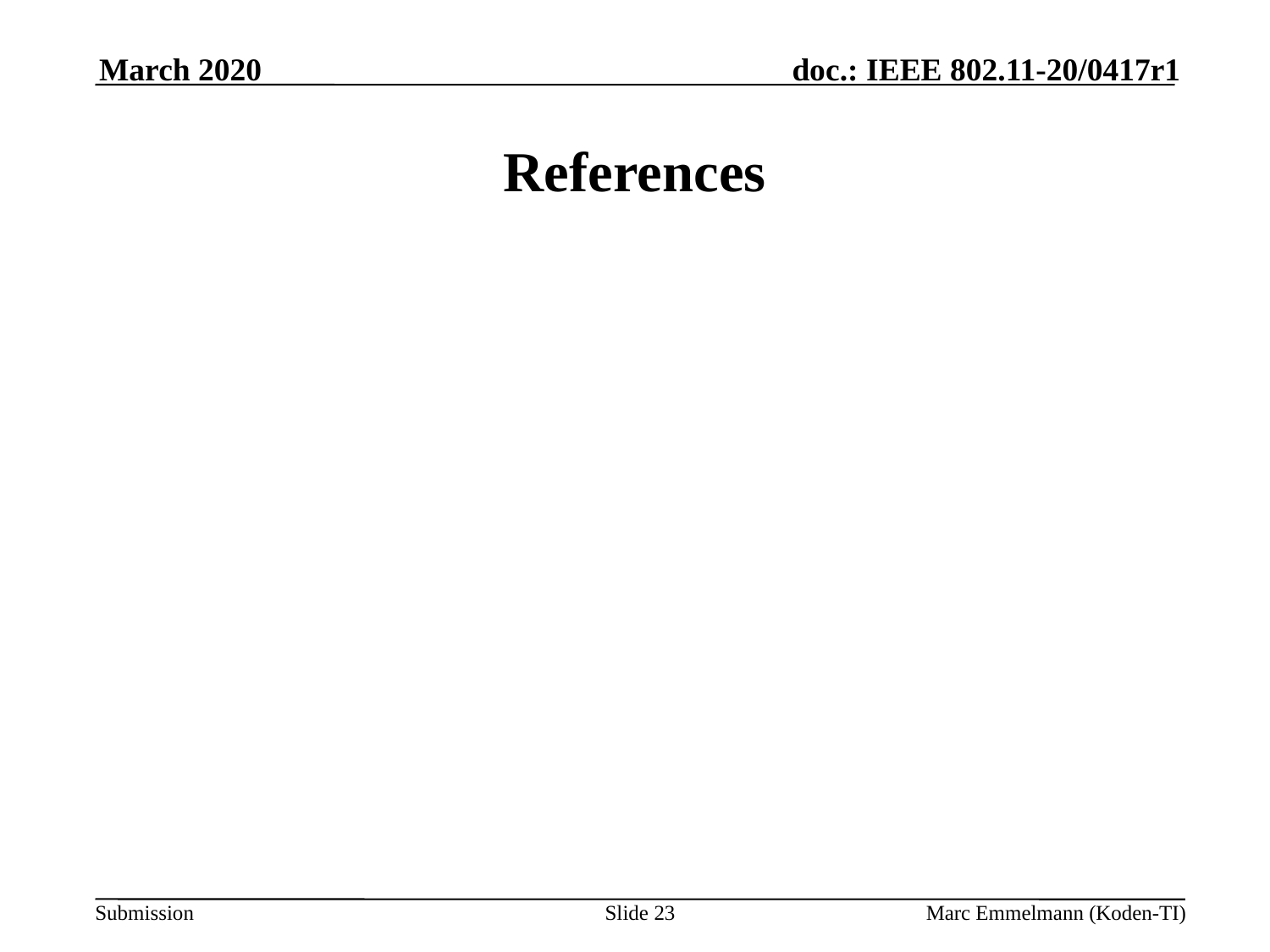

March 2020
# References

Slide 23
Marc Emmelmann (Koden-TI)